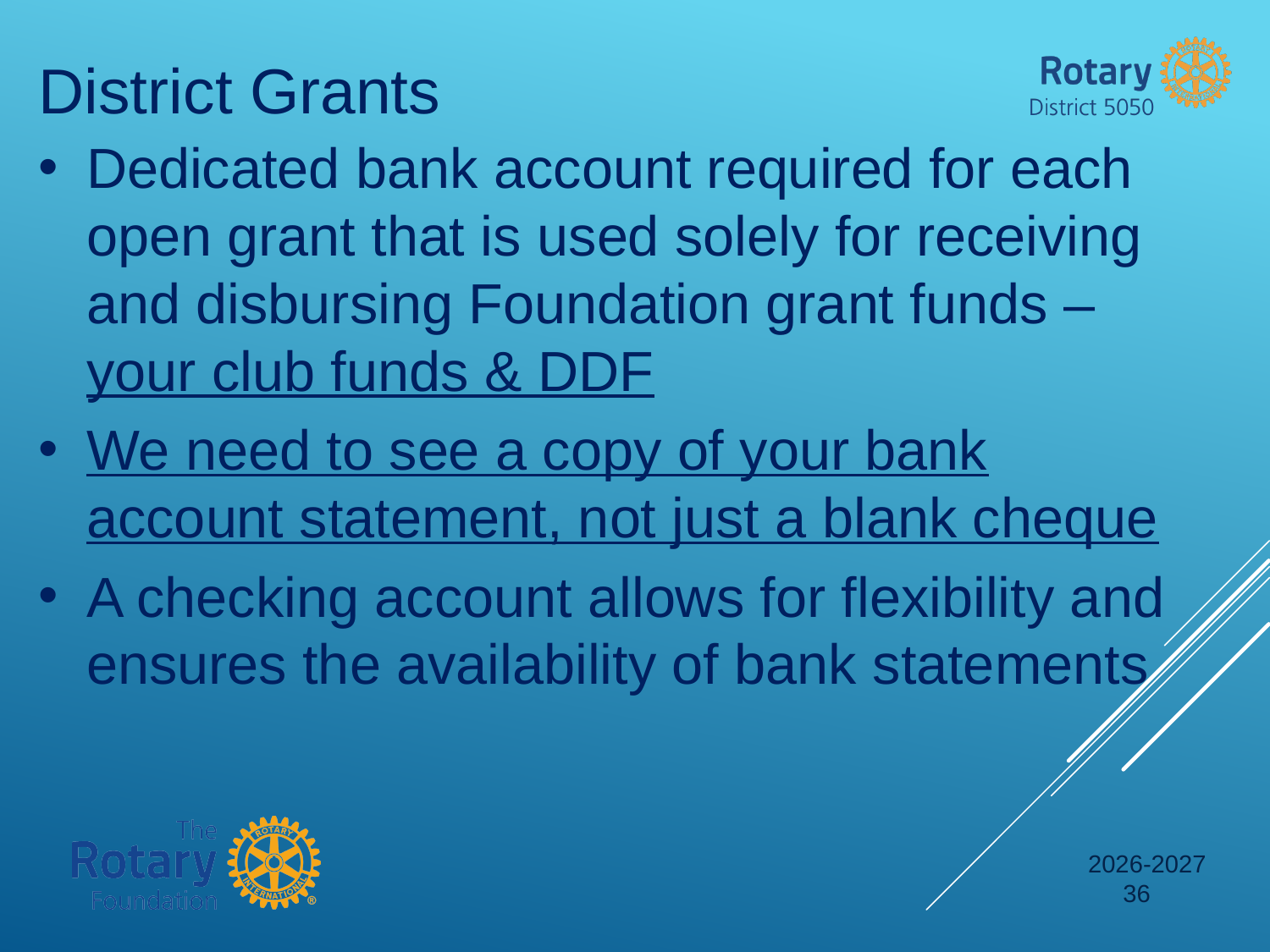

District Grants
Dedicated bank account required for each open grant that is used solely for receiving and disbursing Foundation grant funds – your club funds & DDF
We need to see a copy of your bank account statement, not just a blank cheque
A checking account allows for flexibility and ensures the availability of bank statements